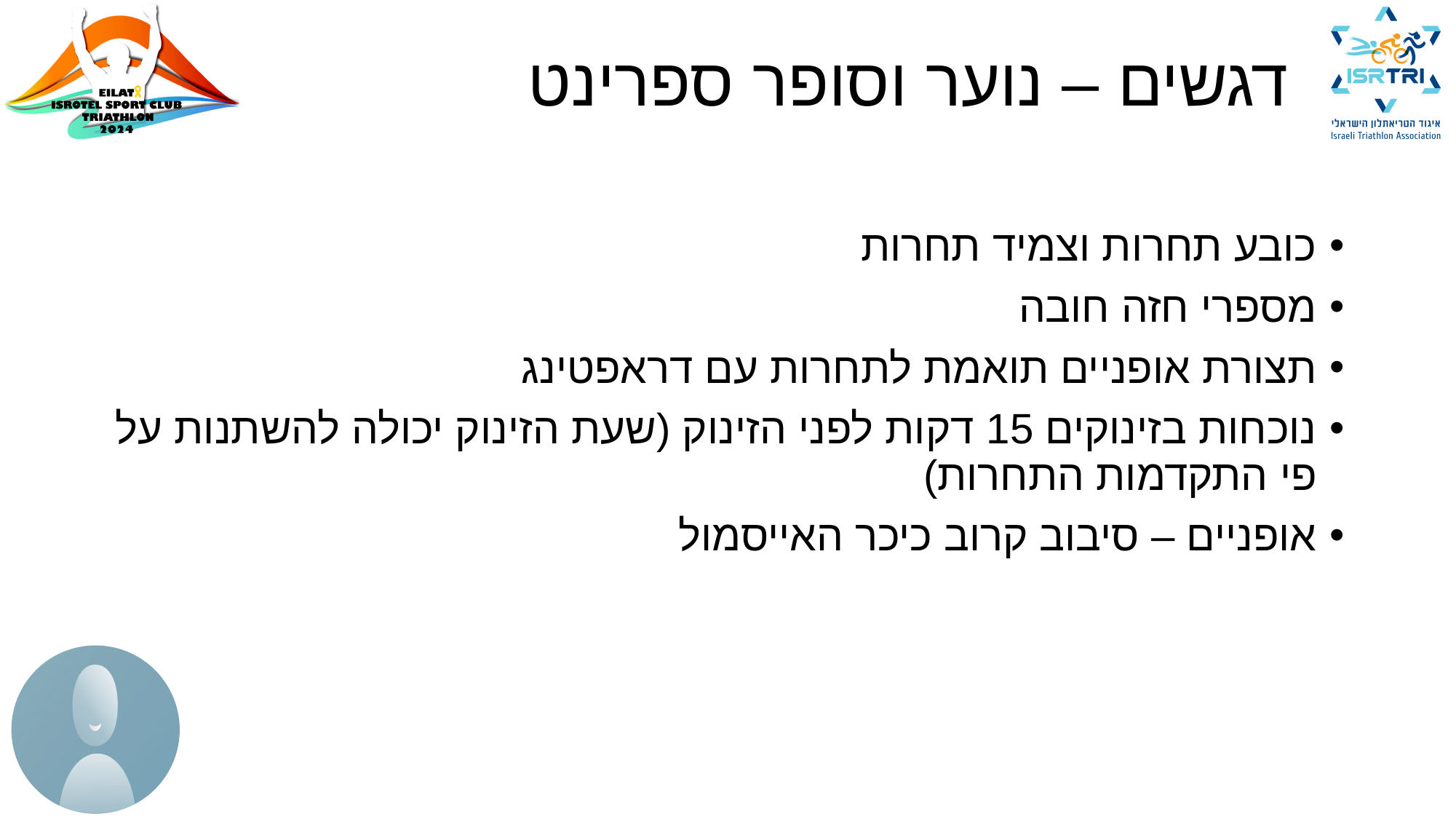

# דגשים – נוער וסופר ספרינט
כובע תחרות וצמיד תחרות
מספרי חזה חובה
תצורת אופניים תואמת לתחרות עם דראפטינג
נוכחות בזינוקים 15 דקות לפני הזינוק (שעת הזינוק יכולה להשתנות על פי התקדמות התחרות)
אופניים – סיבוב קרוב כיכר האייסמול